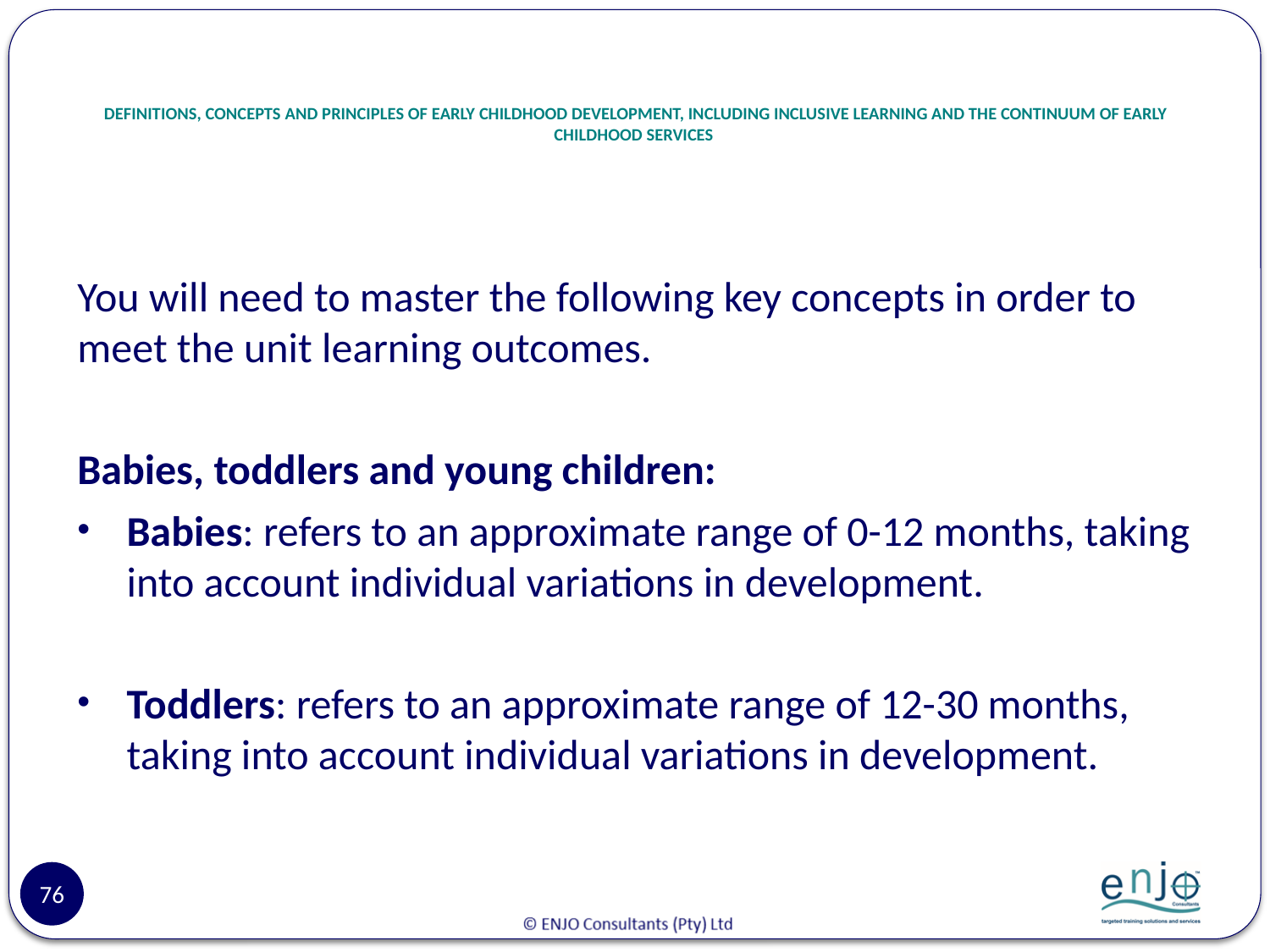

# DEFINITIONS, CONCEPTS AND PRINCIPLES OF EARLY CHILDHOOD DEVELOPMENT, INCLUDING INCLUSIVE LEARNING AND THE CONTINUUM OF EARLY CHILDHOOD SERVICES
You will need to master the following key concepts in order to meet the unit learning outcomes.

Babies, toddlers and young children:
Babies: refers to an approximate range of 0-12 months, taking into account individual variations in development.

Toddlers: refers to an approximate range of 12-30 months, taking into account individual variations in development.

76